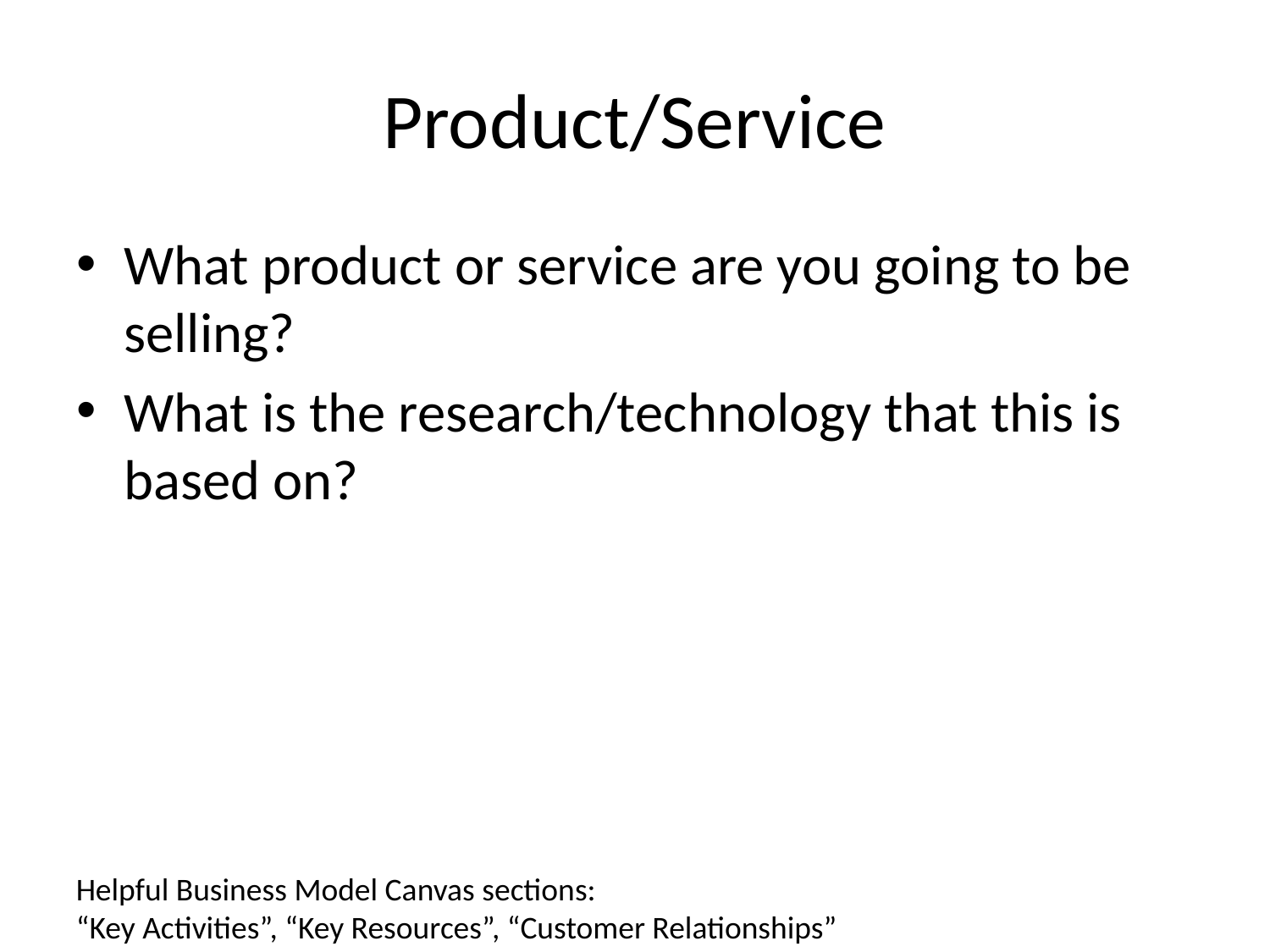

# Product/Service
What product or service are you going to be selling?
What is the research/technology that this is based on?
Helpful Business Model Canvas sections:
“Key Activities”, “Key Resources”, “Customer Relationships”